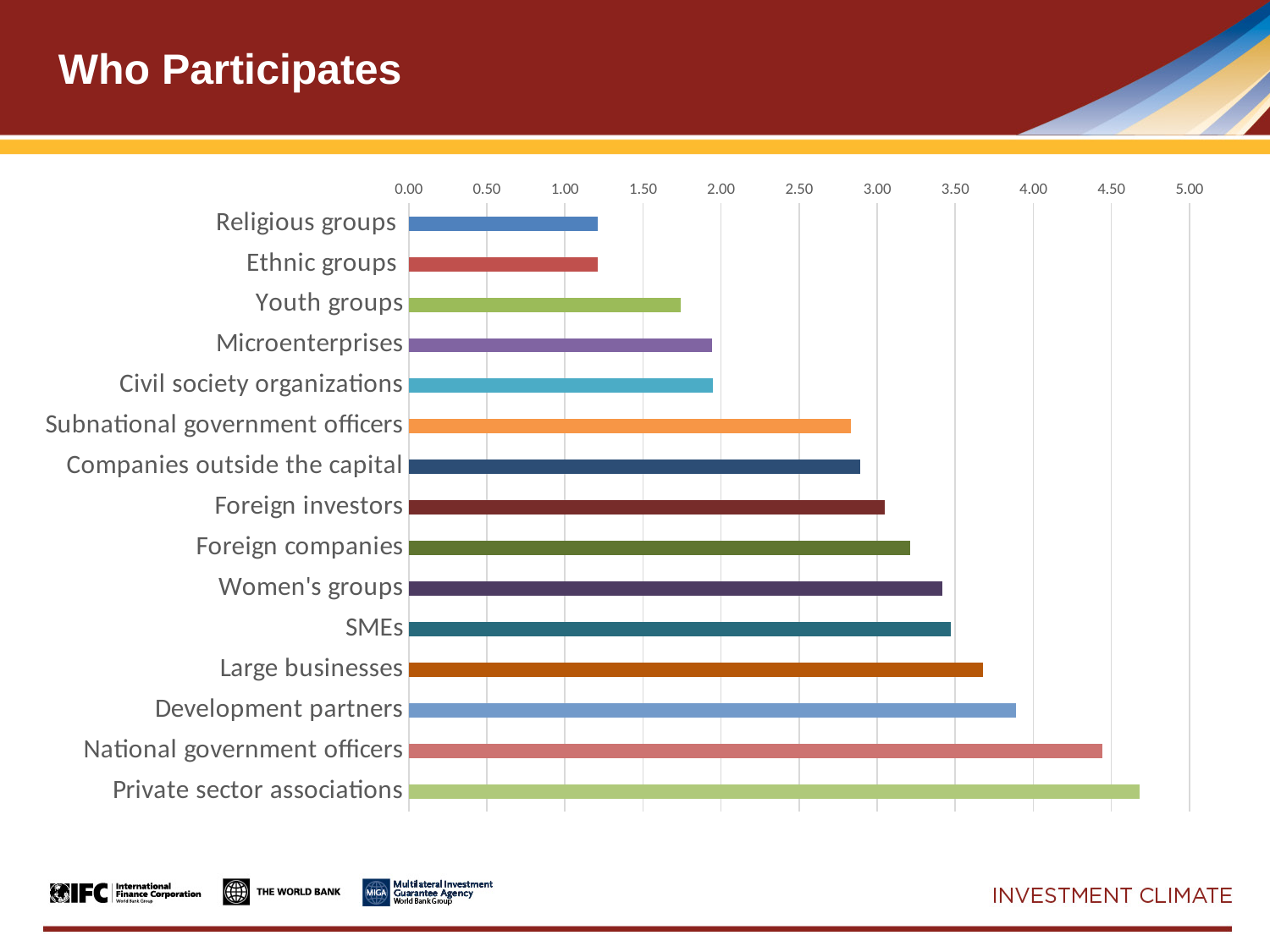

# Who Participates

### Chart

| Category |  |
|---|---|
| Religious groups  | 1.21 |
| Ethnic groups  | 1.21 |
| Youth groups | 1.74 |
| Microenterprises | 1.94 |
| Civil society organizations | 1.95 |
| Subnational government officers | 2.83 |
| Companies outside the capital | 2.89 |
| Foreign investors | 3.05 |
| Foreign companies | 3.21 |
| Women's groups | 3.42 |
| SMEs | 3.47 |
| Large businesses | 3.68 |
| Development partners | 3.89 |
| National government officers | 4.44 |
| Private sector associations | 4.68 |